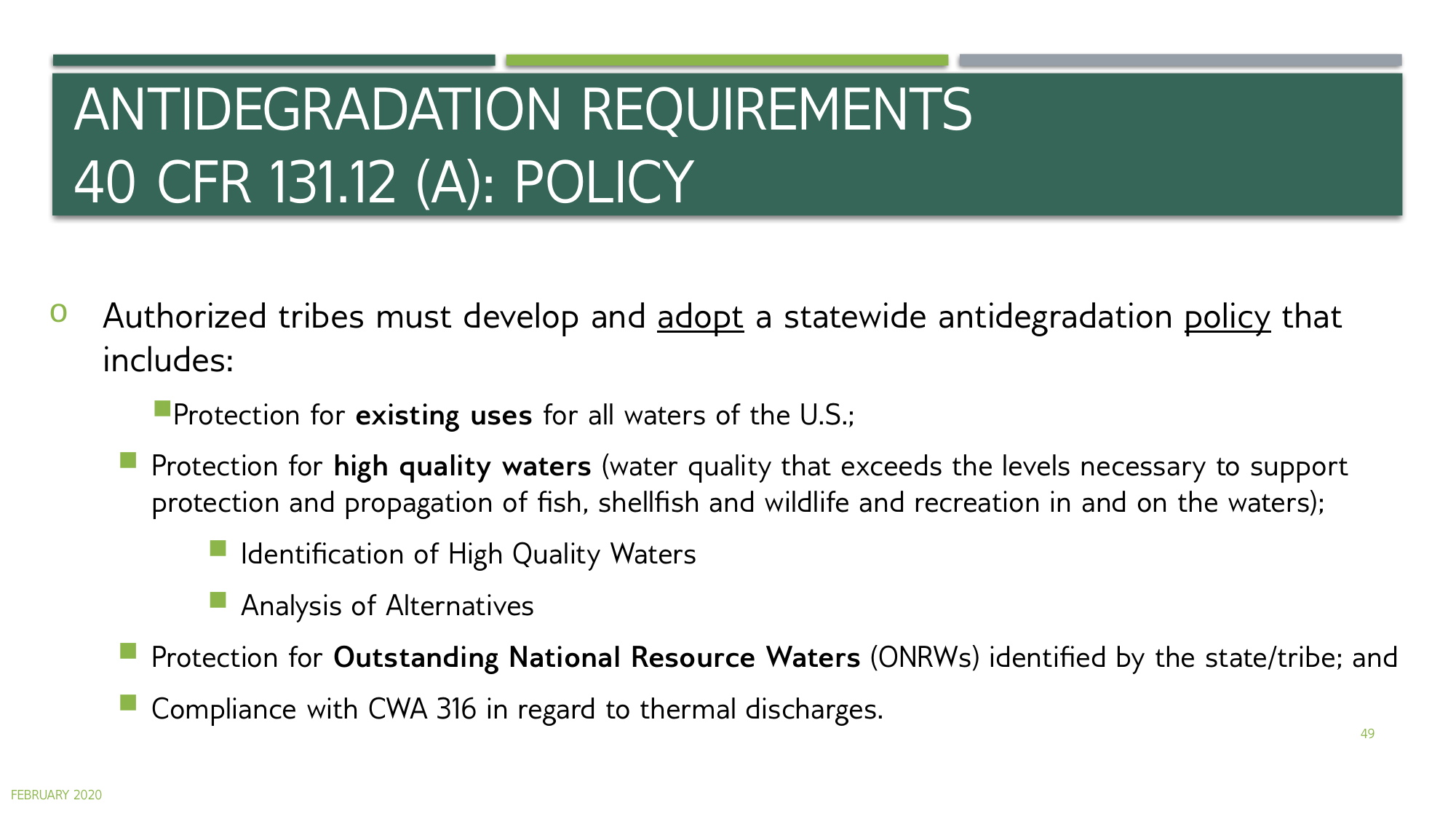

# Antidegradation Requirements 40 CFR 131.12 (a): Policy
Authorized tribes must develop and adopt a statewide antidegradation policy that includes:
Protection for existing uses for all waters of the U.S.;
Protection for high quality waters (water quality that exceeds the levels necessary to support protection and propagation of fish, shellfish and wildlife and recreation in and on the waters);
Identification of High Quality Waters
Analysis of Alternatives
Protection for Outstanding National Resource Waters (ONRWs) identified by the state/tribe; and
Compliance with CWA 316 in regard to thermal discharges.
49
february 2020